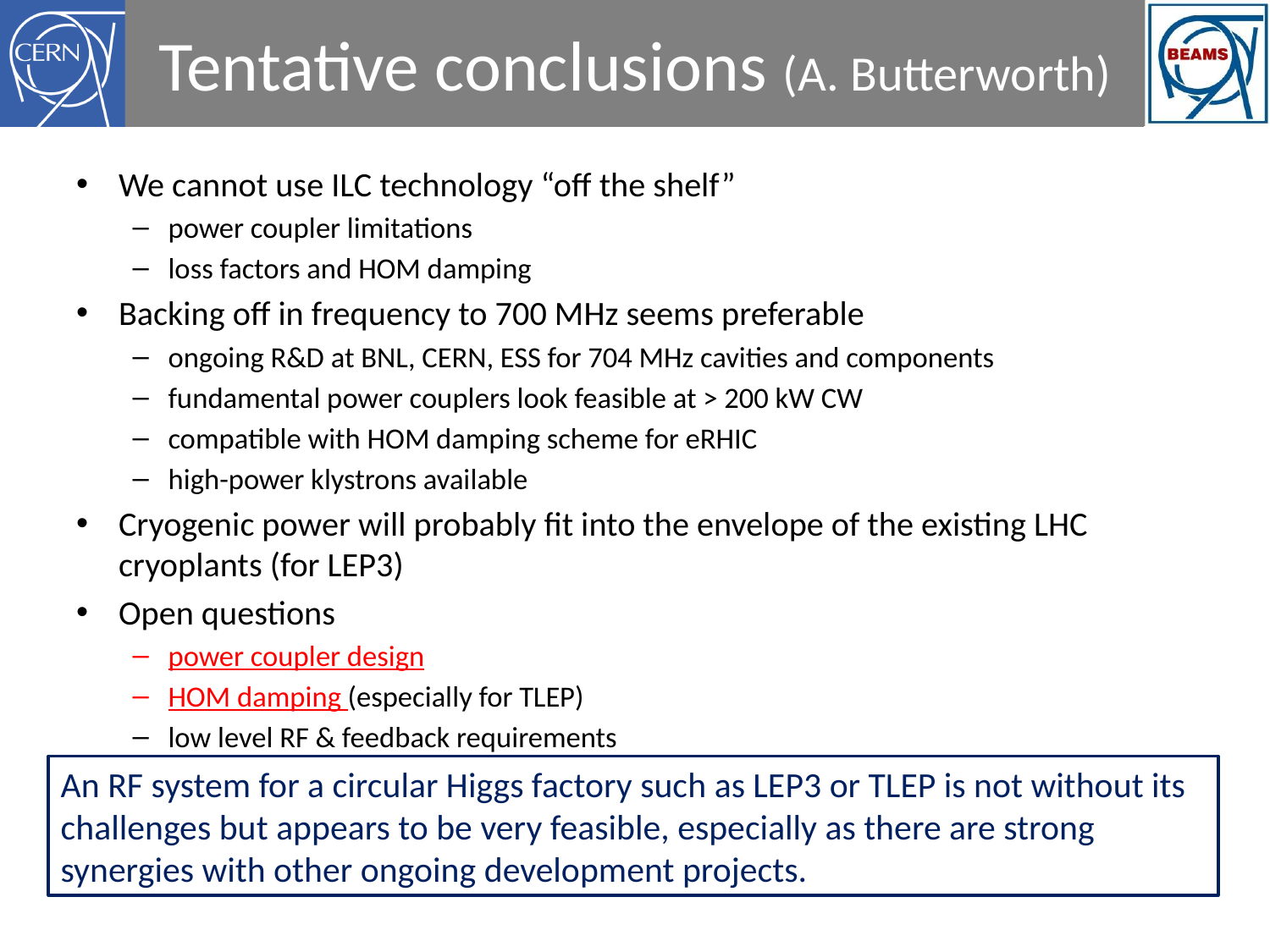

# Tentative conclusions (A. Butterworth)
We cannot use ILC technology “off the shelf”
power coupler limitations
loss factors and HOM damping
Backing off in frequency to 700 MHz seems preferable
ongoing R&D at BNL, CERN, ESS for 704 MHz cavities and components
fundamental power couplers look feasible at > 200 kW CW
compatible with HOM damping scheme for eRHIC
high-power klystrons available
Cryogenic power will probably fit into the envelope of the existing LHC cryoplants (for LEP3)
Open questions
power coupler design
HOM damping (especially for TLEP)
low level RF & feedback requirements

An RF system for a circular Higgs factory such as LEP3 or TLEP is not without its challenges but appears to be very feasible, especially as there are strong synergies with other ongoing development projects.